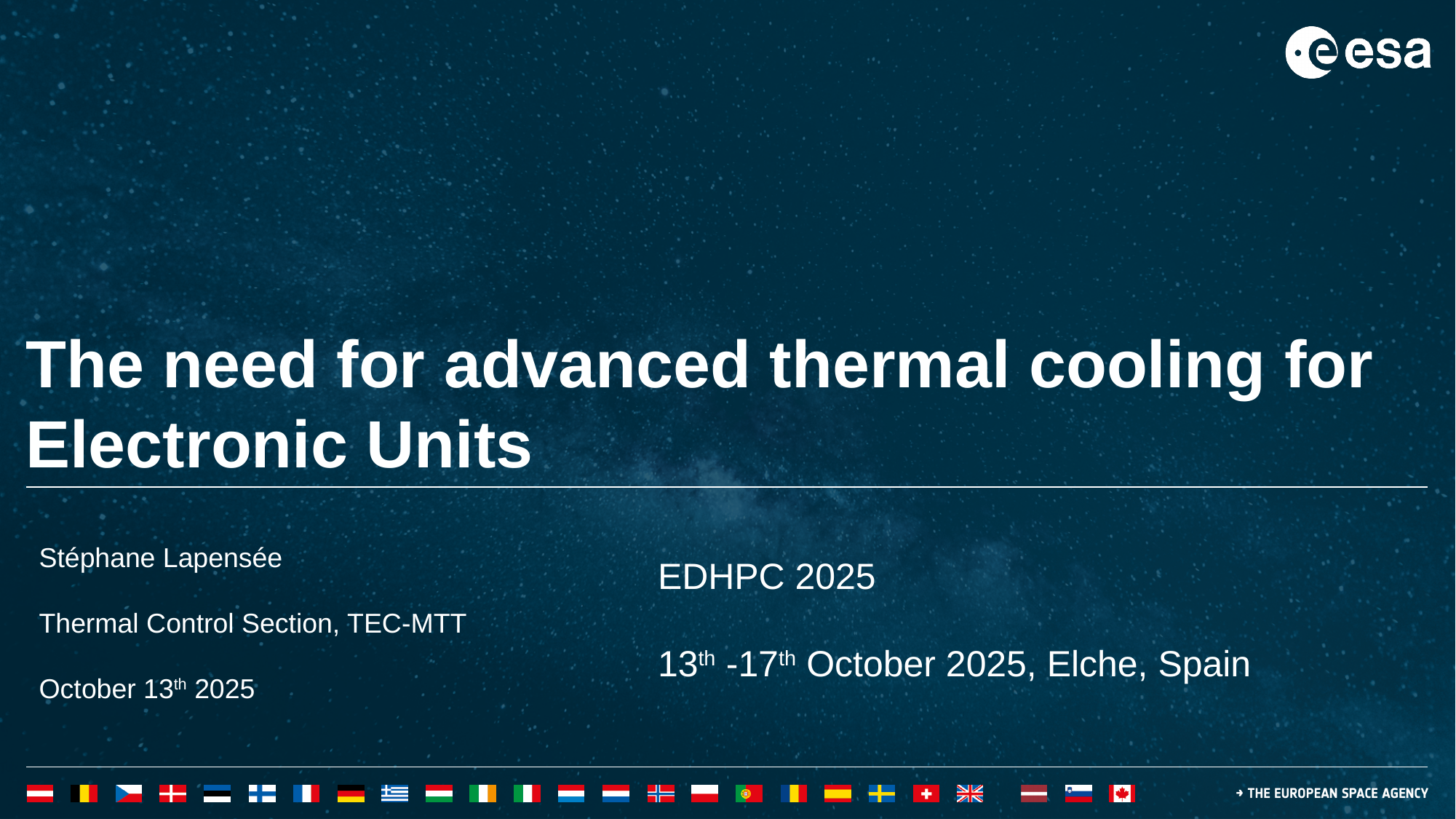

# The need for advanced thermal cooling for Electronic Units
Stéphane Lapensée

Thermal Control Section, TEC-MTT

October 13th 2025

EDHPC 2025

13th -17th October 2025, Elche, Spain